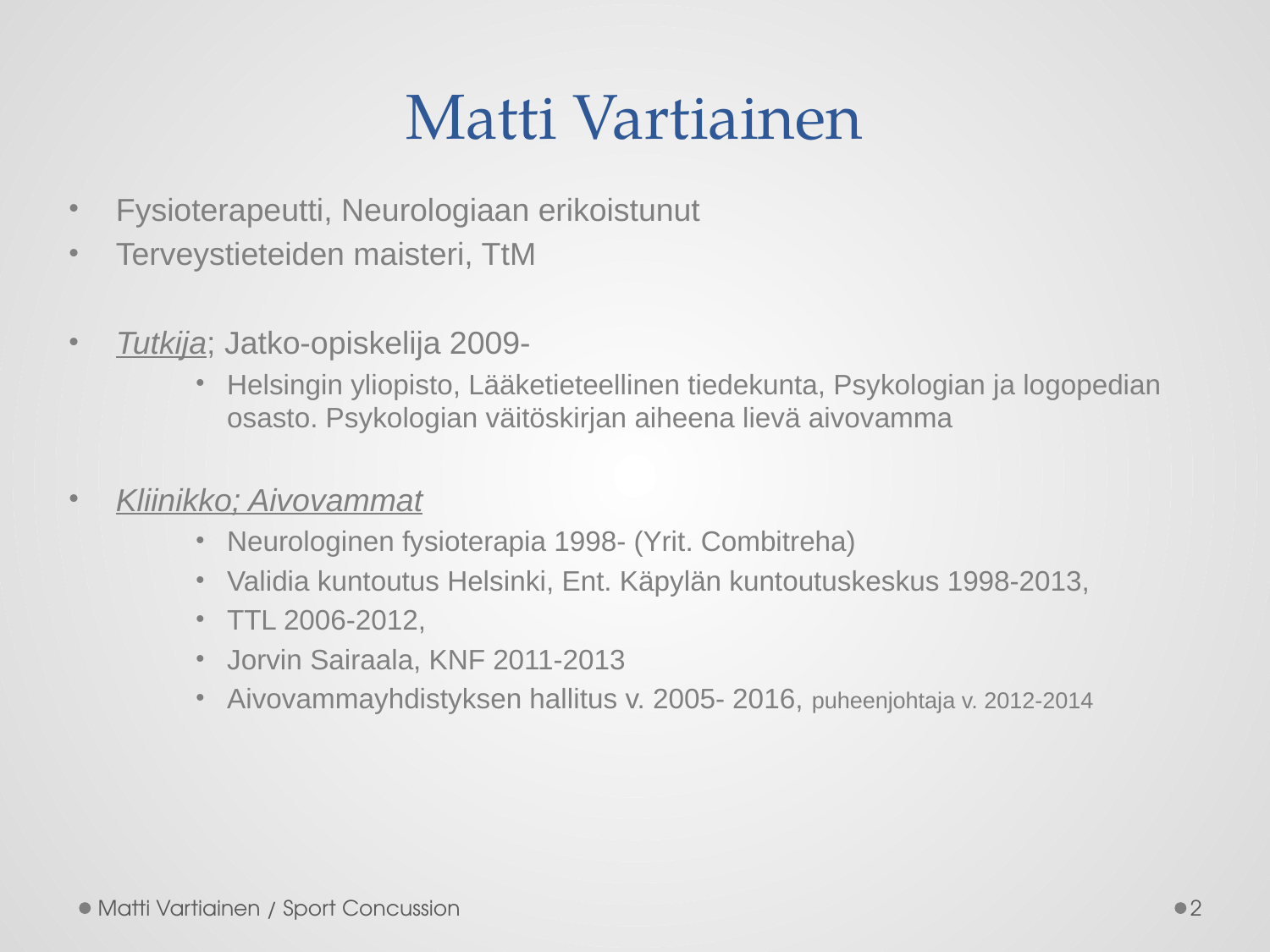

# Matti Vartiainen
Fysioterapeutti, Neurologiaan erikoistunut
Terveystieteiden maisteri, TtM

Tutkija; Jatko-opiskelija 2009-
Helsingin yliopisto, Lääketieteellinen tiedekunta, Psykologian ja logopedian osasto. Psykologian väitöskirjan aiheena lievä aivovamma

Kliinikko; Aivovammat
Neurologinen fysioterapia 1998- (Yrit. Combitreha)
Validia kuntoutus Helsinki, Ent. Käpylän kuntoutuskeskus 1998-2013,
TTL 2006-2012,
Jorvin Sairaala, KNF 2011-2013
Aivovammayhdistyksen hallitus v. 2005- 2016, puheenjohtaja v. 2012-2014
Matti Vartiainen / Sport Concussion
2